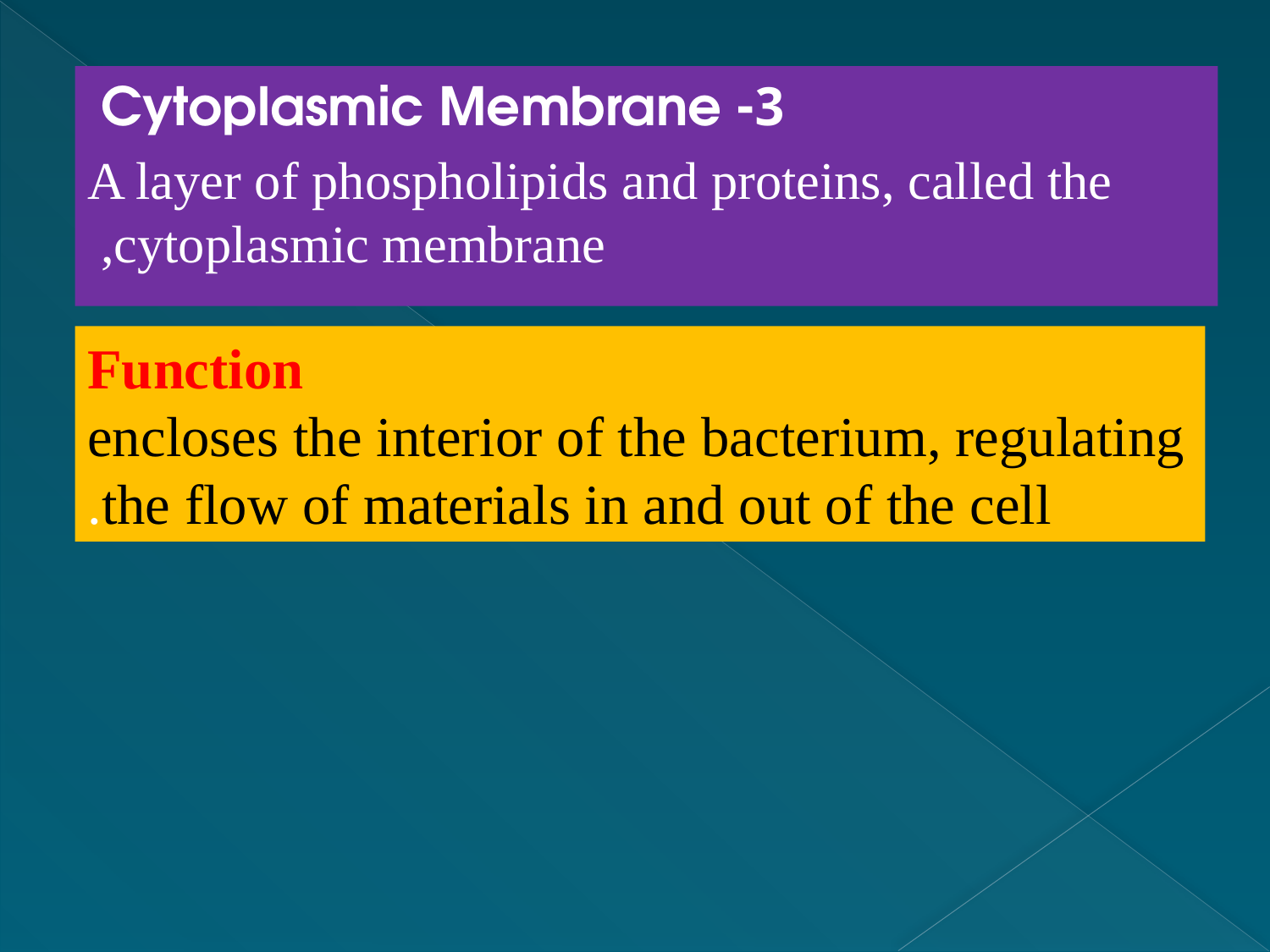

3- Cytoplasmic Membrane
A layer of phospholipids and proteins, called the cytoplasmic membrane,
Function
encloses the interior of the bacterium, regulating the flow of materials in and out of the cell.